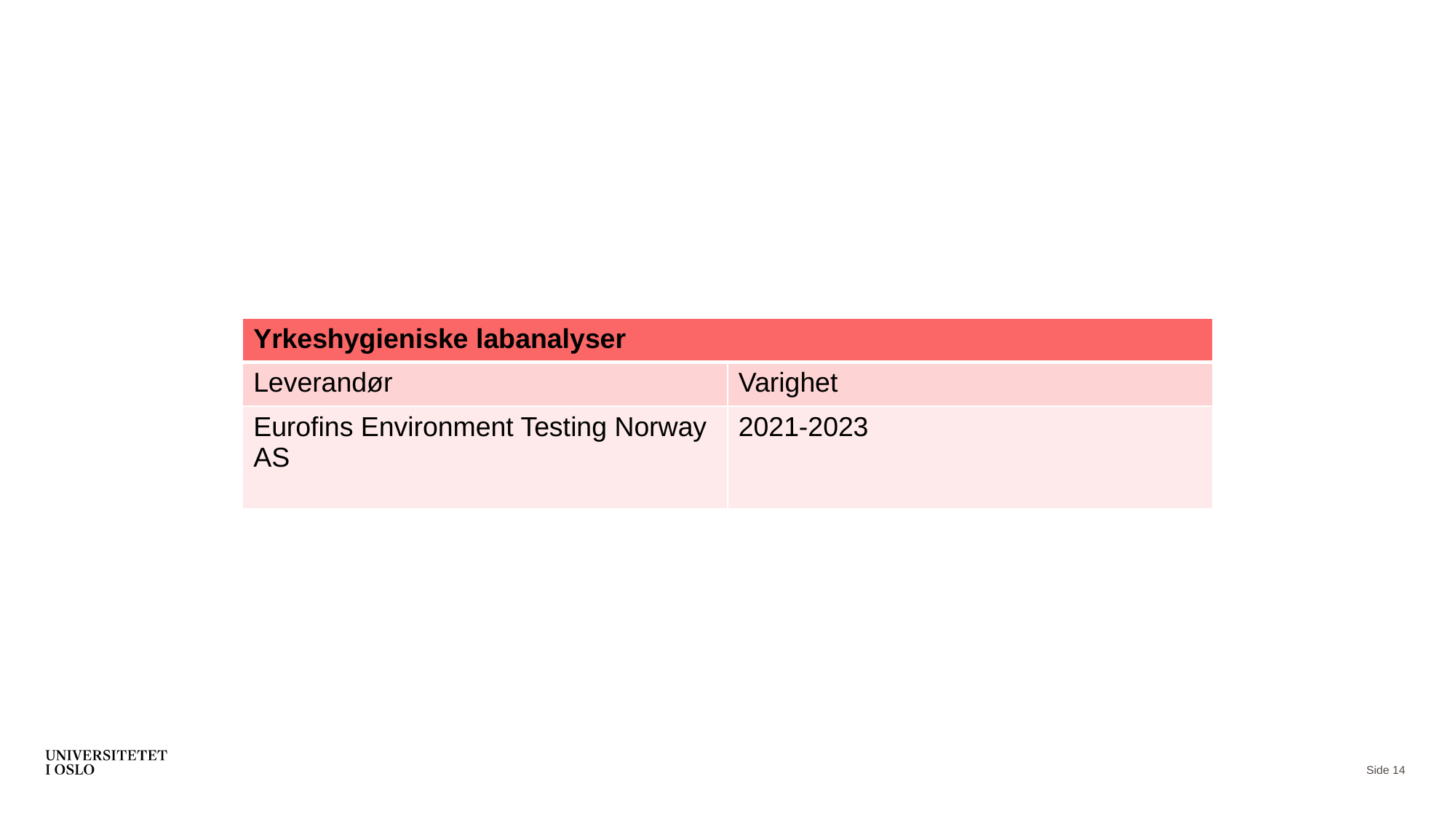

#

| Yrkeshygieniske labanalyser |  |
| --- | --- |
| Leverandør | Varighet |
| Eurofins Environment Testing Norway AS | 2021-2023 |
Side 14